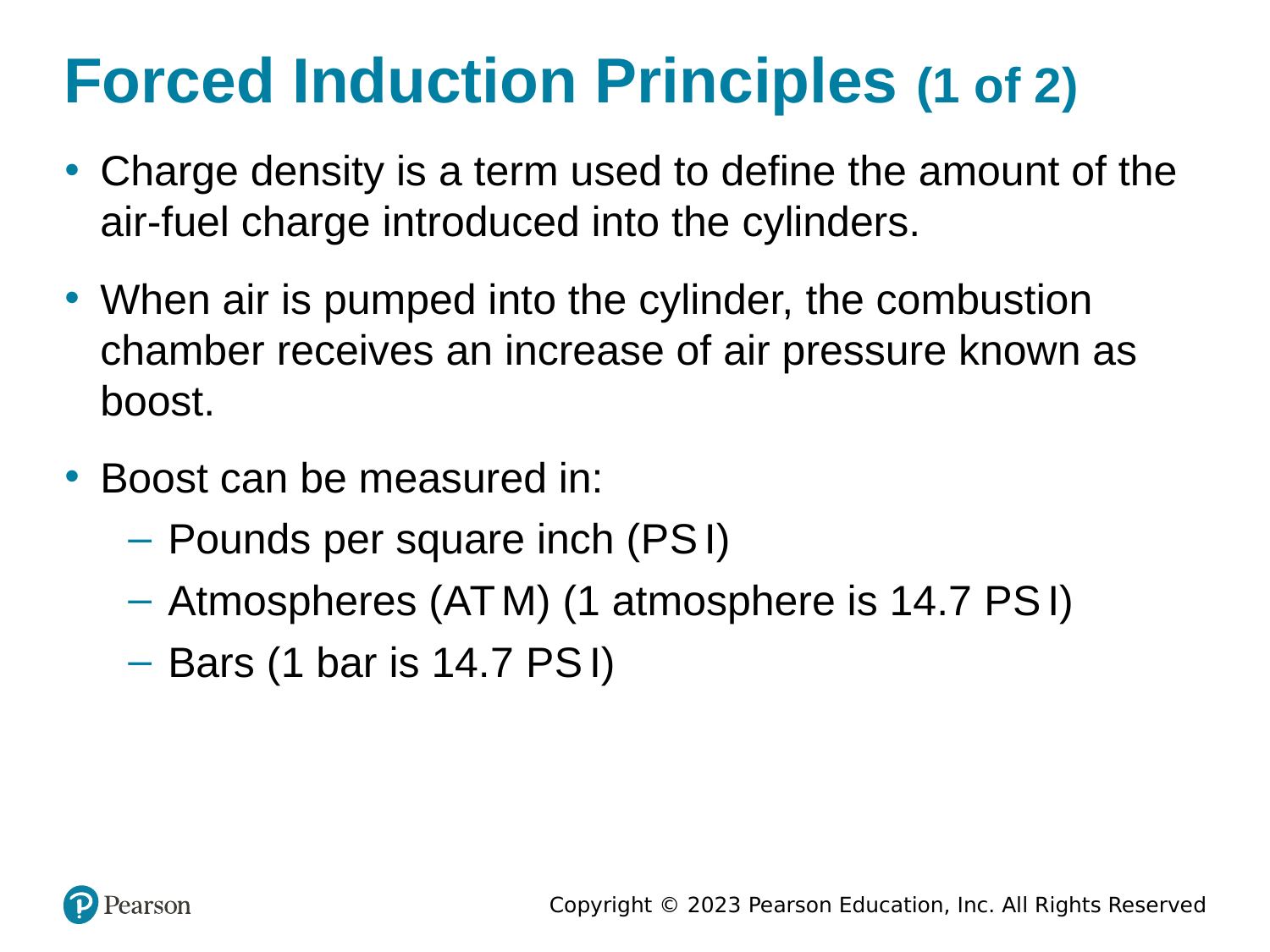

# Forced Induction Principles (1 of 2)
Charge density is a term used to define the amount of the air-fuel charge introduced into the cylinders.
When air is pumped into the cylinder, the combustion chamber receives an increase of air pressure known as boost.
Boost can be measured in:
Pounds per square inch (P S I)
Atmospheres (A T M) (1 atmosphere is 14.7 P S I)
Bars (1 bar is 14.7 P S I)